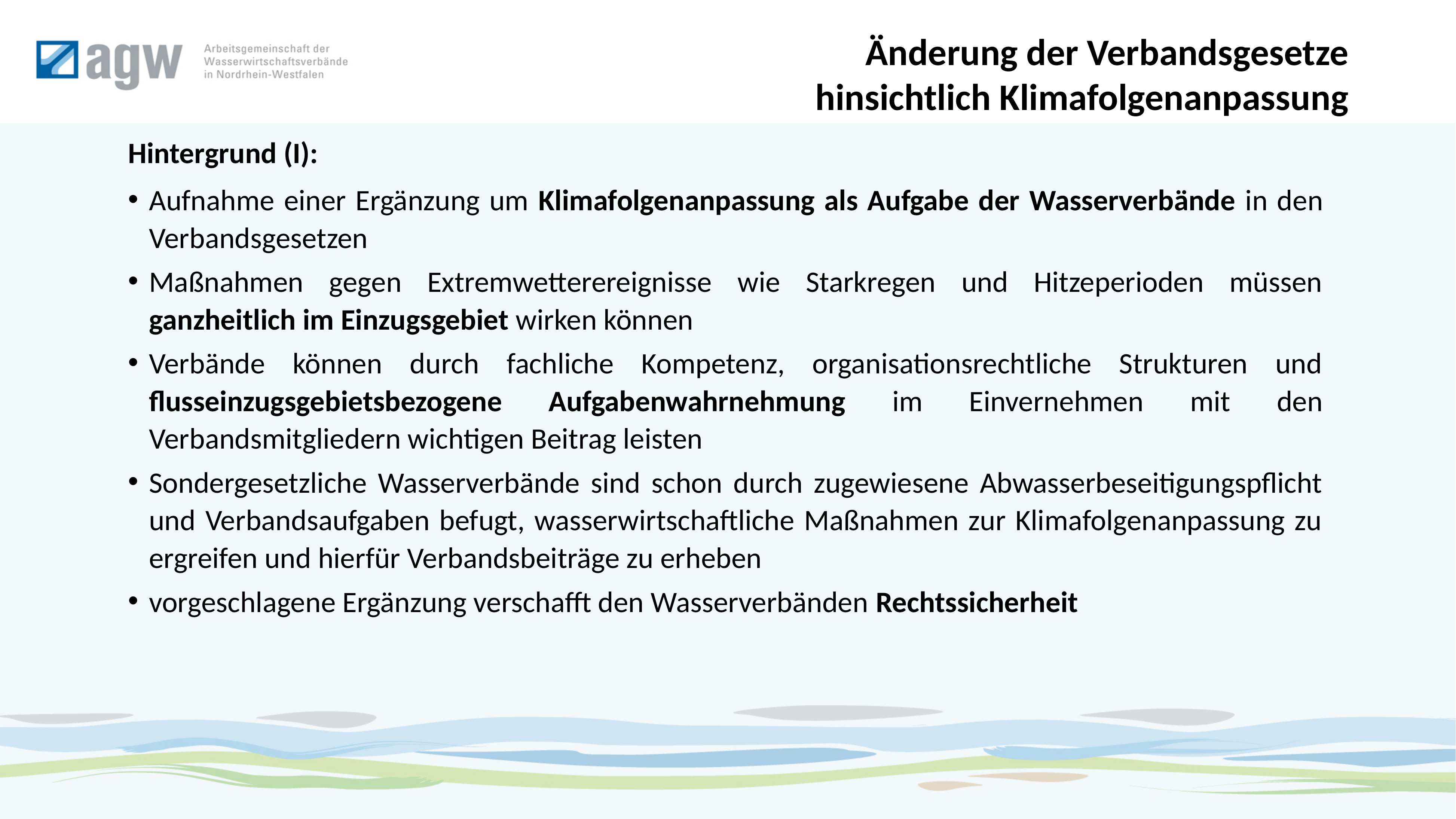

Änderung der Verbandsgesetze
hinsichtlich Klimafolgenanpassung
Hintergrund (I):
Aufnahme einer Ergänzung um Klimafolgenanpassung als Aufgabe der Wasserverbände in den Verbandsgesetzen
Maßnahmen gegen Extremwetterereignisse wie Starkregen und Hitzeperioden müssen ganzheitlich im Einzugsgebiet wirken können
Verbände können durch fachliche Kompetenz, organisationsrechtliche Strukturen und flusseinzugsgebietsbezogene Aufgabenwahrnehmung im Einvernehmen mit den Verbandsmitgliedern wichtigen Beitrag leisten
Sondergesetzliche Wasserverbände sind schon durch zugewiesene Abwasserbeseitigungspflicht und Verbandsaufgaben befugt, wasserwirtschaftliche Maßnahmen zur Klimafolgenanpassung zu ergreifen und hierfür Verbandsbeiträge zu erheben
vorgeschlagene Ergänzung verschafft den Wasserverbänden Rechtssicherheit